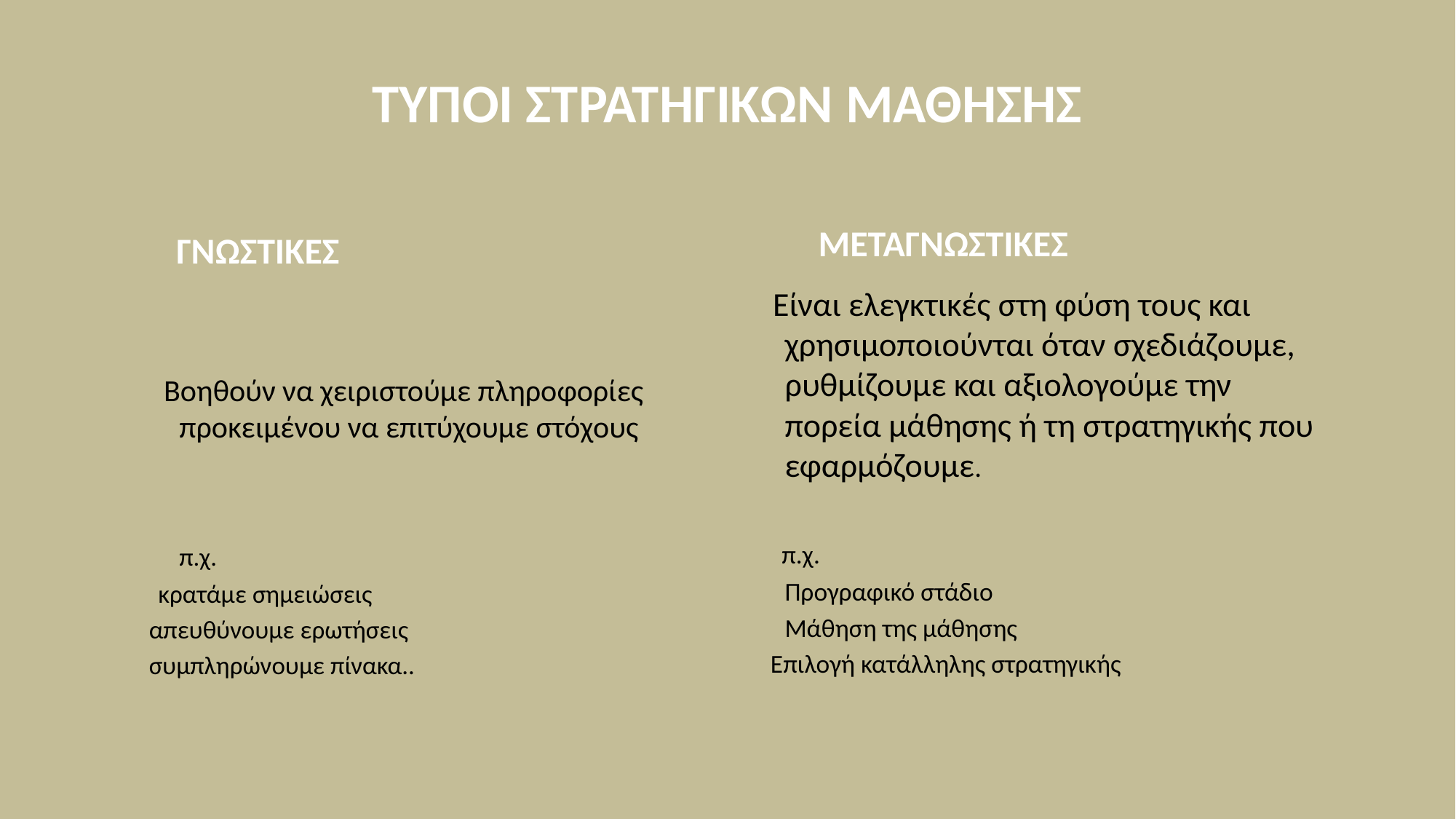

# ΤΥΠΟΙ ΣΤΡΑΤΗΓΙΚΩΝ ΜΑΘΗΣΗΣ
ΜΕΤΑΓΝΩΣΤΙΚΕΣ
ΓΝΩΣΤΙΚΕΣ
    Είναι ελεγκτικές στη φύση τους και χρησιμοποιούνται όταν σχεδιάζουμε, ρυθμίζουμε και αξιολογούμε την πορεία μάθησης ή τη στρατηγικής που εφαρμόζουμε.

     π.χ.
	Προγραφικό στάδιο
	Μάθηση της μάθησης
    Επιλογή κατάλληλης στρατηγικής

     Βοηθούν να χειριστούμε πληροφορίες προκειμένου να επιτύχουμε στόχους

	π.χ.
    κρατάμε σημειώσεις
     απευθύνουμε ερωτήσεις
     συμπληρώνουμε πίνακα..